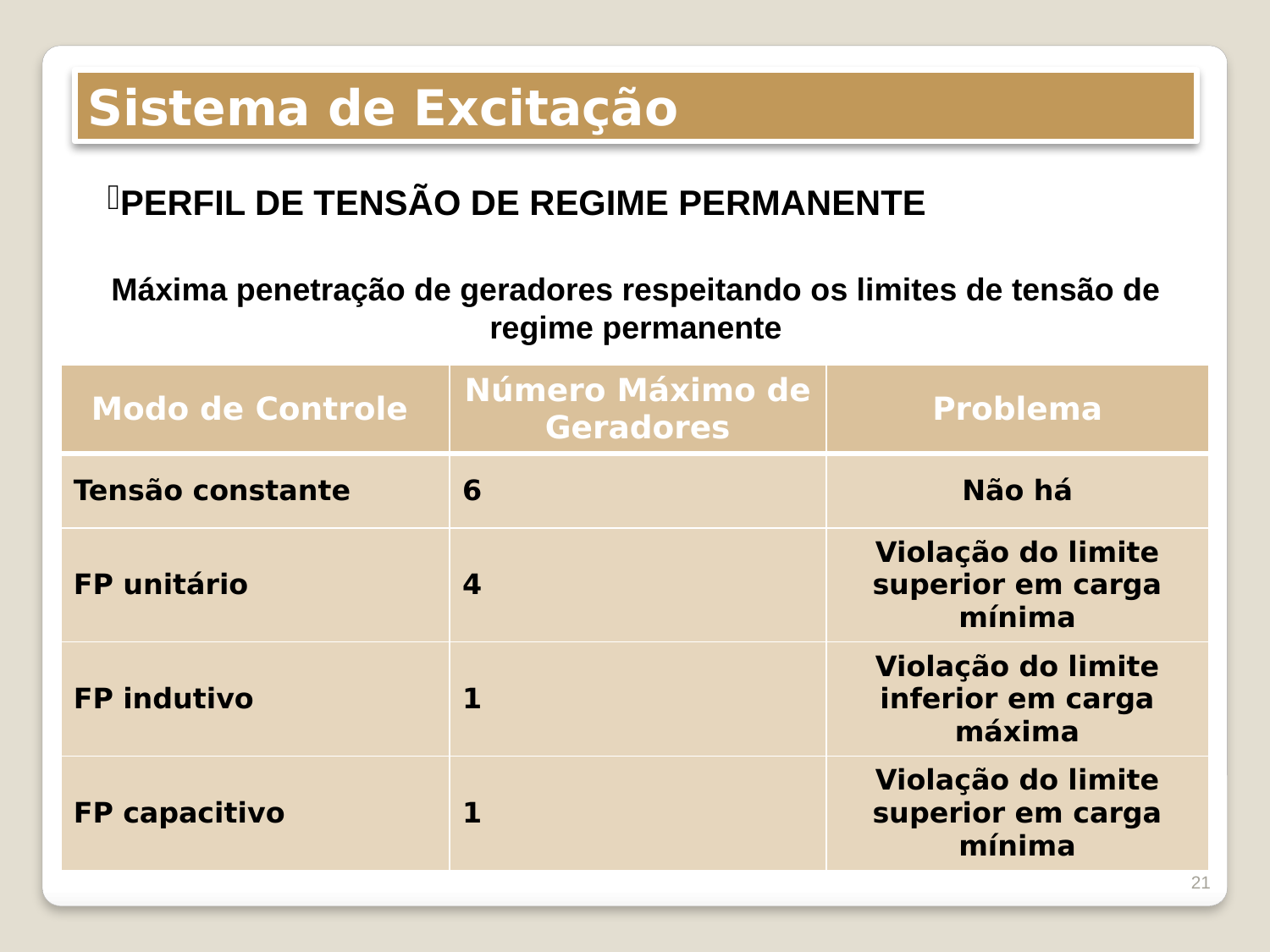

Sistema de Excitação
PERFIL DE TENSÃO DE REGIME PERMANENTE
Máxima penetração de geradores respeitando os limites de tensão de regime permanente
| Modo de Controle | Número Máximo de Geradores | Problema |
| --- | --- | --- |
| Tensão constante | 6 | Não há |
| FP unitário | 4 | Violação do limite superior em carga mínima |
| FP indutivo | 1 | Violação do limite inferior em carga máxima |
| FP capacitivo | 1 | Violação do limite superior em carga mínima |
21